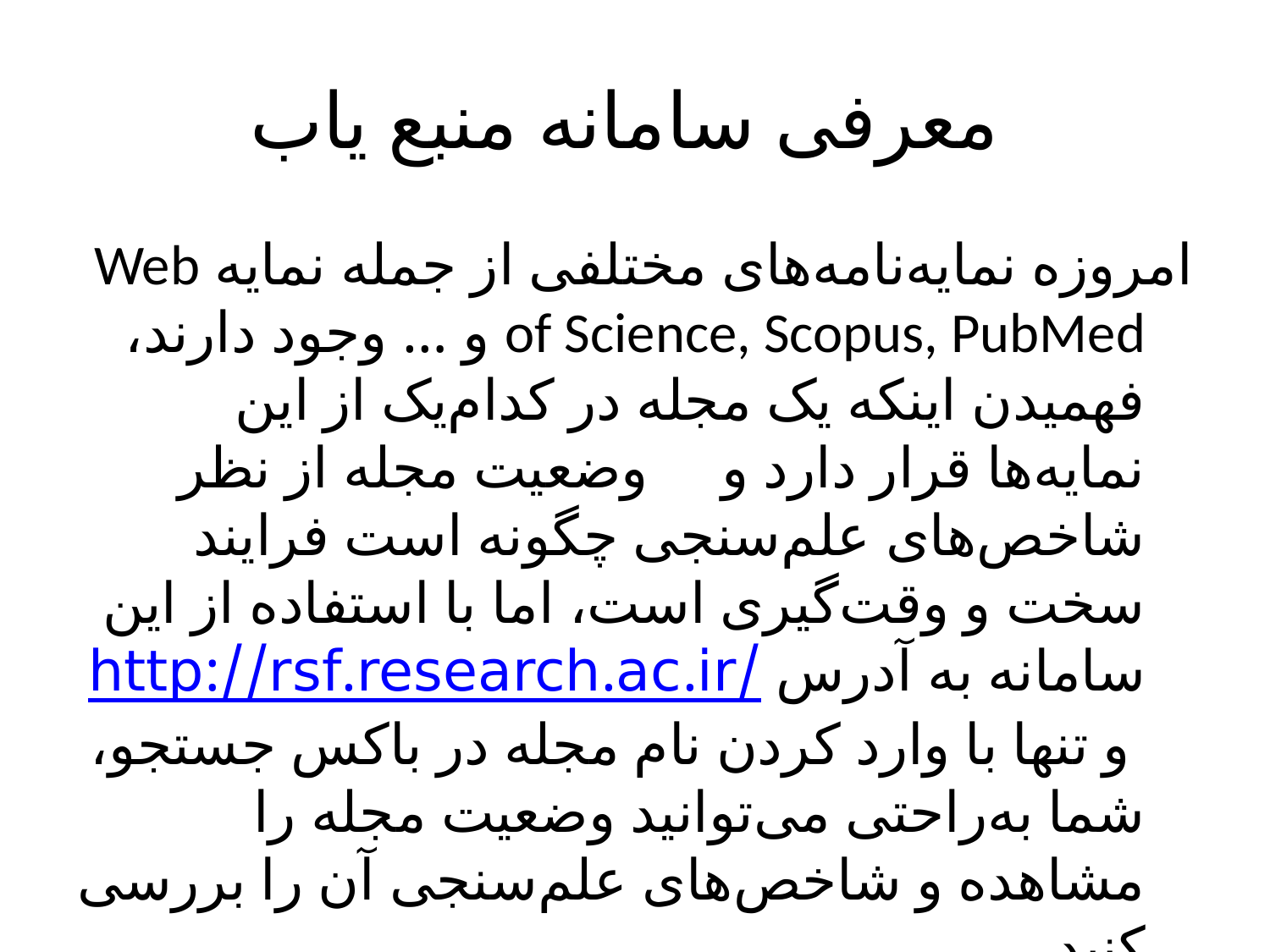

# معرفی سامانه منبع یاب
امروزه نمایه‌نامه‌های مختلفی از جمله نمایه Web of Science, Scopus, PubMed و … وجود دارند، فهمیدن اینکه یک مجله در کدام‌یک از این نمایه‌ها قرار دارد و     وضعیت مجله از نظر شاخص‌های علم‌سنجی چگونه است فرایند سخت و وقت‌گیری است، اما با استفاده از این سامانه به آدرس http://rsf.research.ac.ir/ و تنها با وارد کردن نام مجله در باکس جستجو، شما به‌راحتی می‌توانید وضعیت مجله را مشاهده و شاخص‌های علم‌سنجی آن را بررسی کنید.